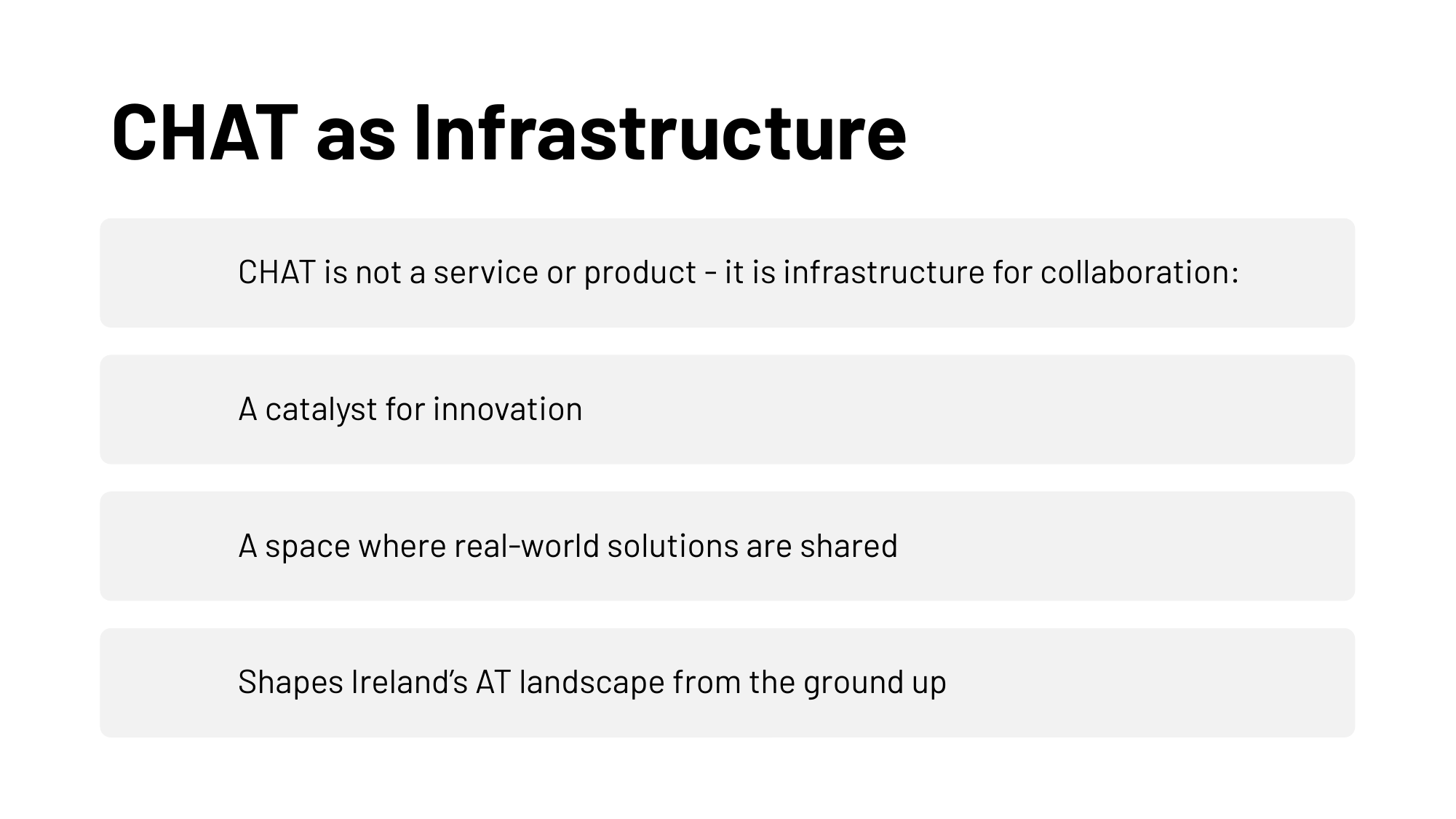

# CHAT as Infrastructure

CHAT is not a service or product - it is infrastructure for collaboration:

A catalyst for innovation
A space where real-world solutions are shared
Shapes Ireland’s AT landscape from the ground up